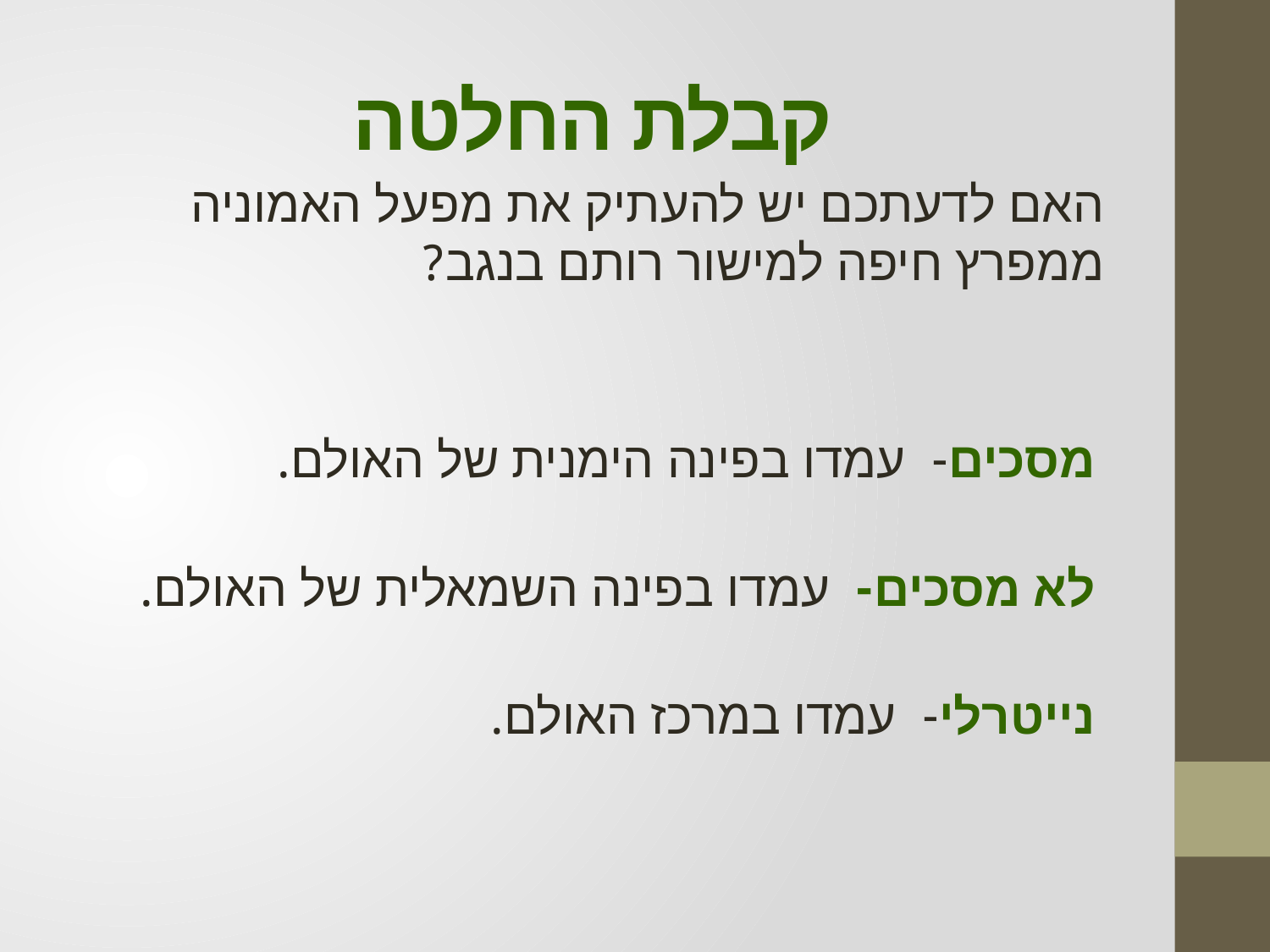

# קבלת החלטה
האם לדעתכם יש להעתיק את מפעל האמוניה ממפרץ חיפה למישור רותם בנגב?

מסכים-  עמדו בפינה הימנית של האולם.
לא מסכים-  עמדו בפינה השמאלית של האולם.
נייטרלי-  עמדו במרכז האולם.